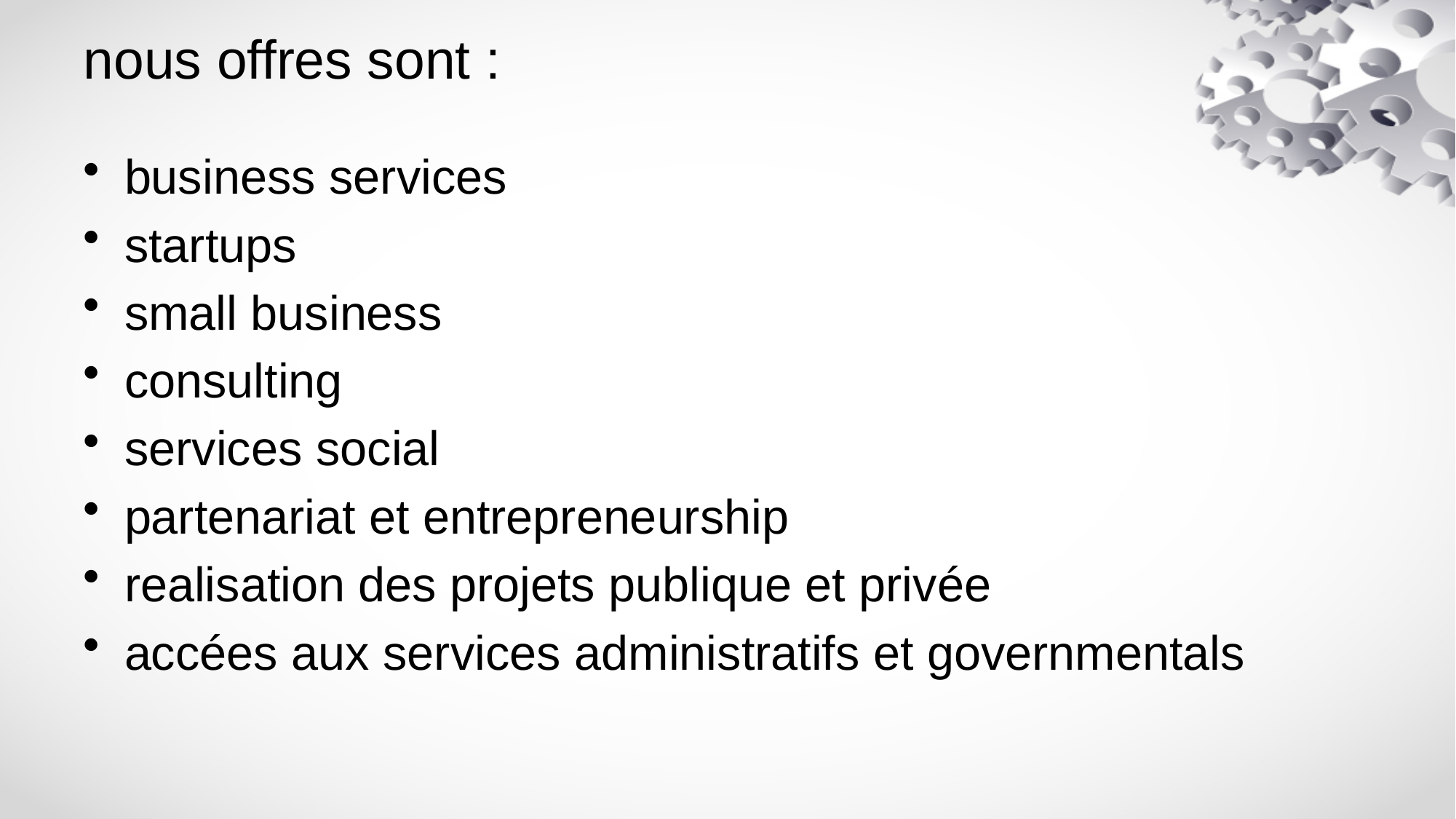

# nous offres sont :
business services
startups
small business
consulting
services social
partenariat et entrepreneurship
realisation des projets publique et privée
accées aux services administratifs et governmentals